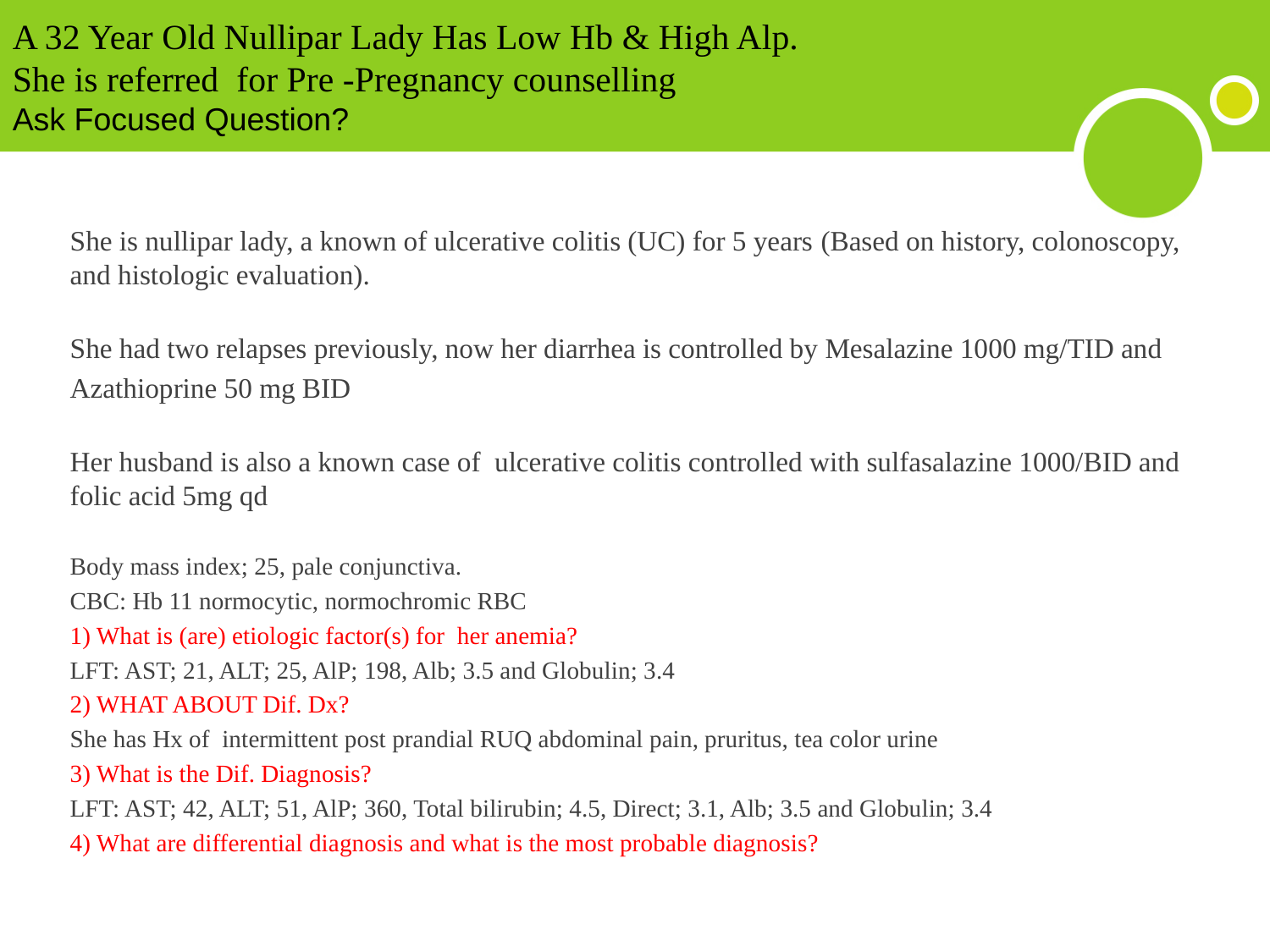

# A 32 Year Old Nullipar Lady Has Low Hb & High Alp. She is referred  for Pre -Pregnancy counselling Ask Focused Question?
She is nullipar lady, a known of ulcerative colitis (UC) for 5 years (Based on history, colonoscopy, and histologic evaluation).

She had two relapses previously, now her diarrhea is controlled by Mesalazine 1000 mg/TID and
Azathioprine 50 mg BID

Her husband is also a known case of  ulcerative colitis controlled with sulfasalazine 1000/BID and folic acid 5mg qd

Body mass index; 25, pale conjunctiva.
CBC: Hb 11 normocytic, normochromic RBC
1) What is (are) etiologic factor(s) for  her anemia?
LFT: AST; 21, ALT; 25, AlP; 198, Alb; 3.5 and Globulin; 3.4
2) WHAT ABOUT Dif. Dx?
She has Hx of  intermittent post prandial RUQ abdominal pain, pruritus, tea color urine
3) What is the Dif. Diagnosis?
LFT: AST; 42, ALT; 51, AlP; 360, Total bilirubin; 4.5, Direct; 3.1, Alb; 3.5 and Globulin; 3.4
4) What are differential diagnosis and what is the most probable diagnosis?